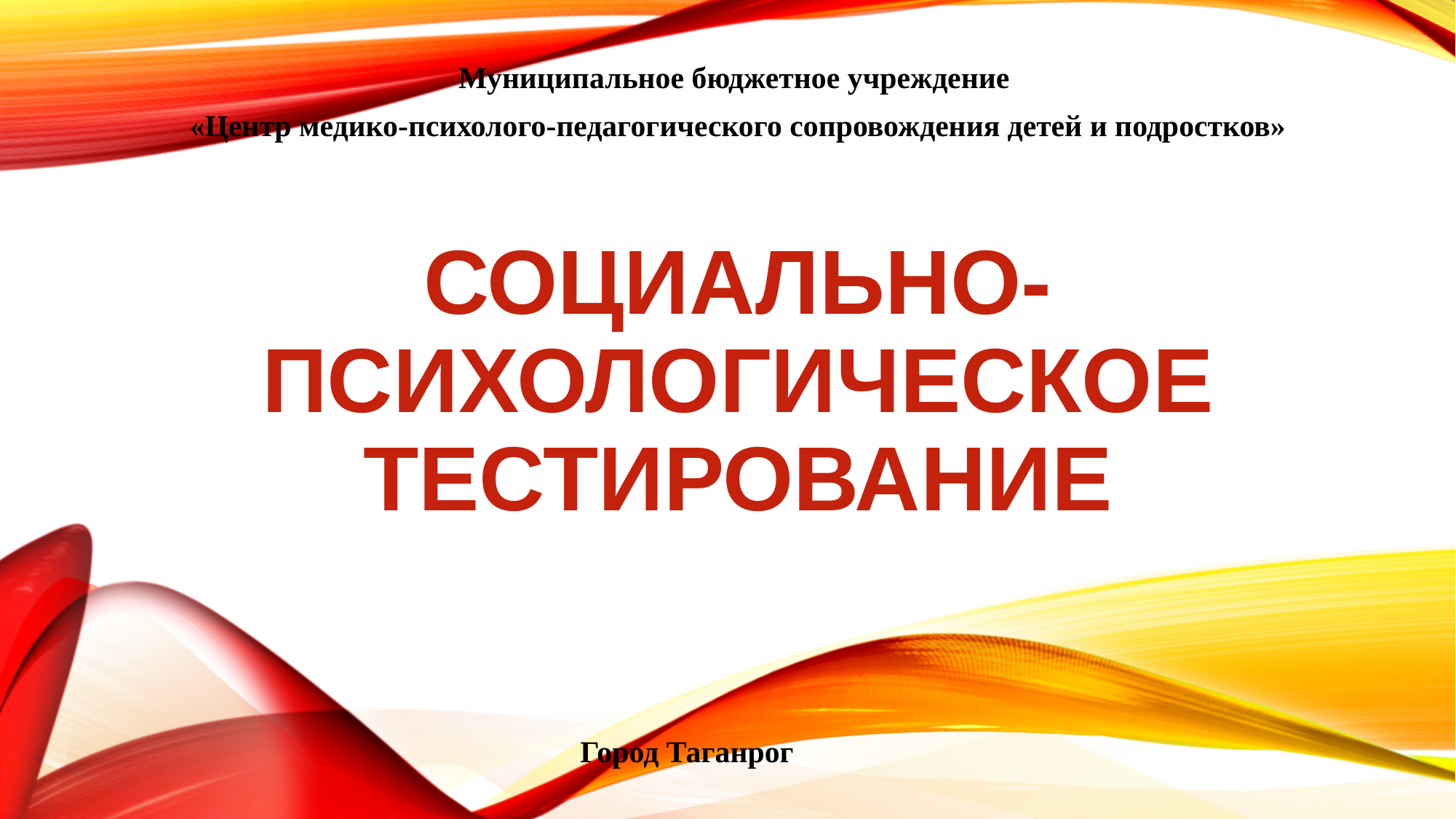

Муниципальное бюджетное учреждение
«Центр медико-психолого-педагогического сопровождения детей и подростков»
# Социально-психологическое тестирование
Город Таганрог